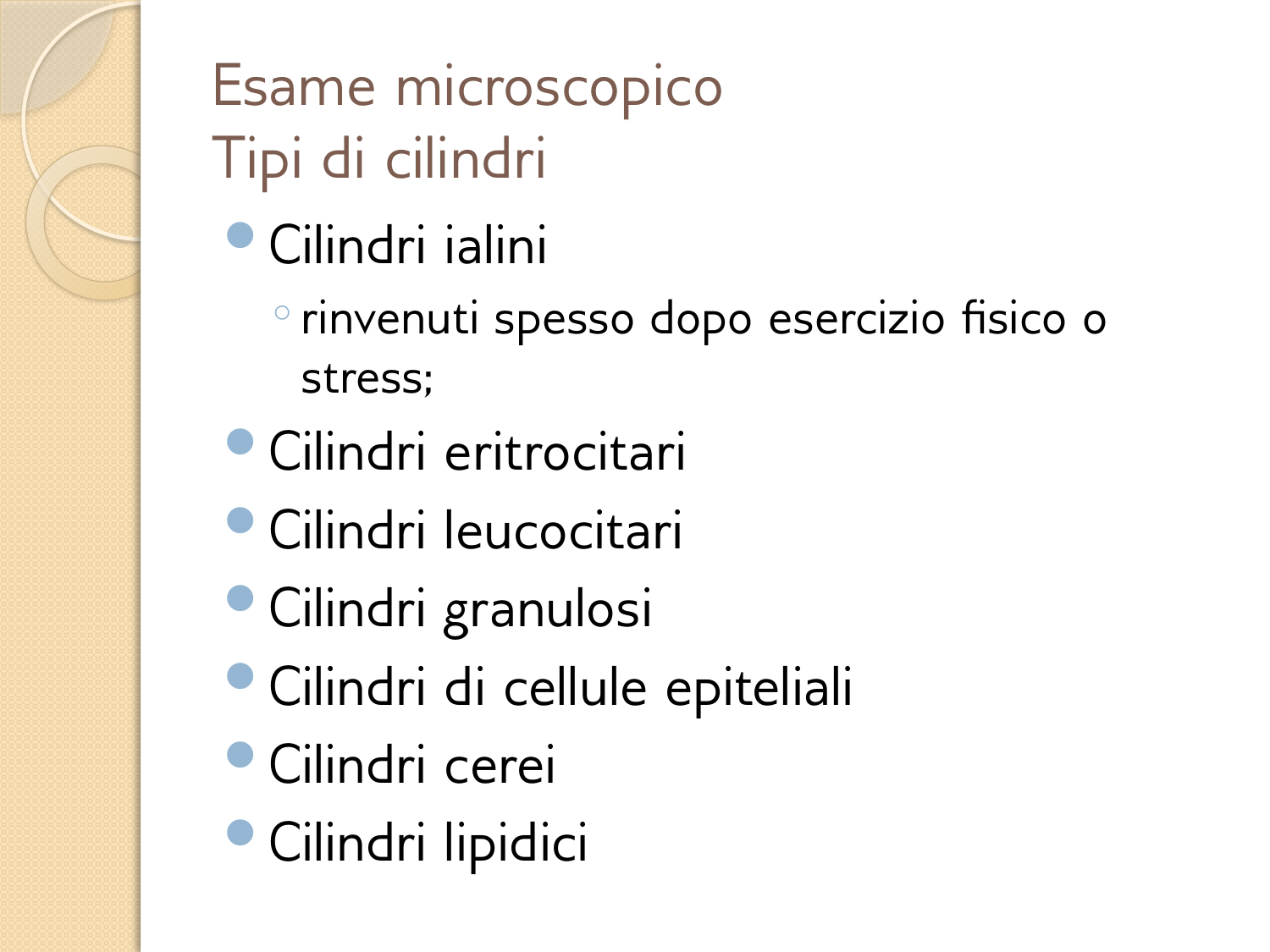

# Esame microscopico Tipi di cilindri
Cilindri ialini
rinvenuti spesso dopo esercizio fisico o stress;
Cilindri eritrocitari
Cilindri leucocitari
Cilindri granulosi
Cilindri di cellule epiteliali
Cilindri cerei
Cilindri lipidici